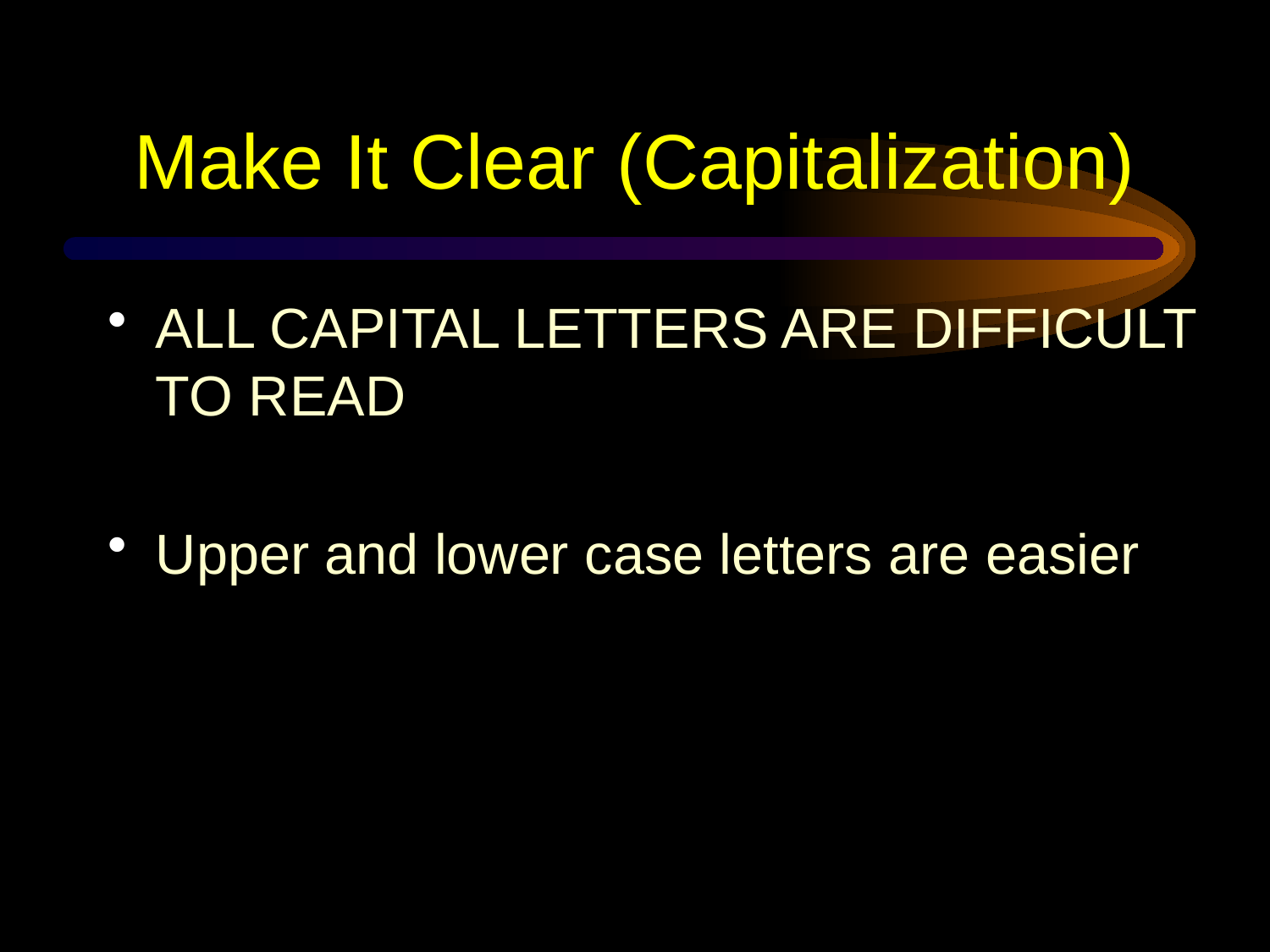

# Make It Clear (Capitalization)
ALL CAPITAL LETTERS ARE DIFFICULT TO READ

Upper and lower case letters are easier